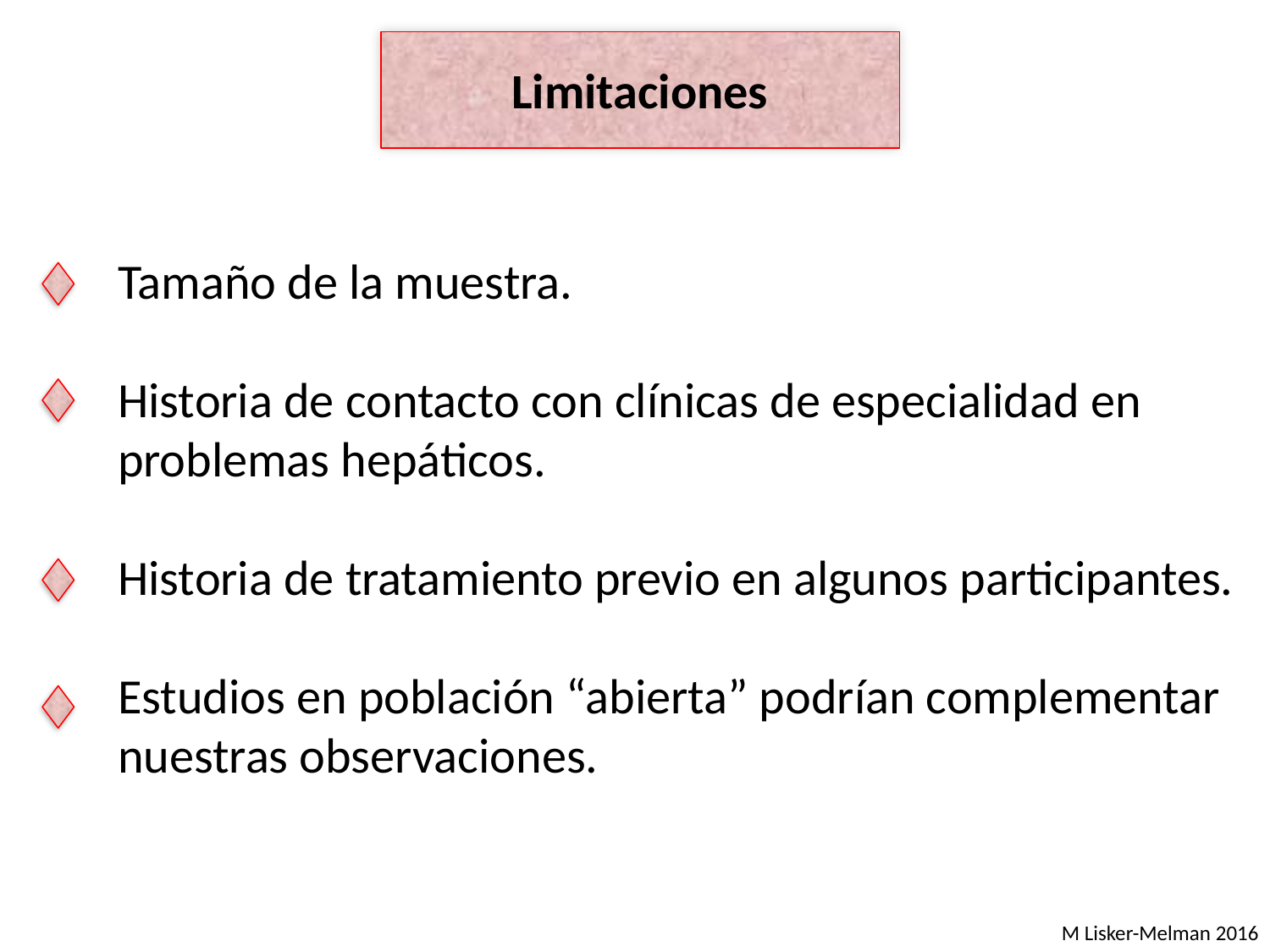

Limitaciones
Tamaño de la muestra.

Historia de contacto con clínicas de especialidad en
problemas hepáticos.

Historia de tratamiento previo en algunos participantes.

Estudios en población “abierta” podrían complementar
nuestras observaciones.

M Lisker-Melman 2016